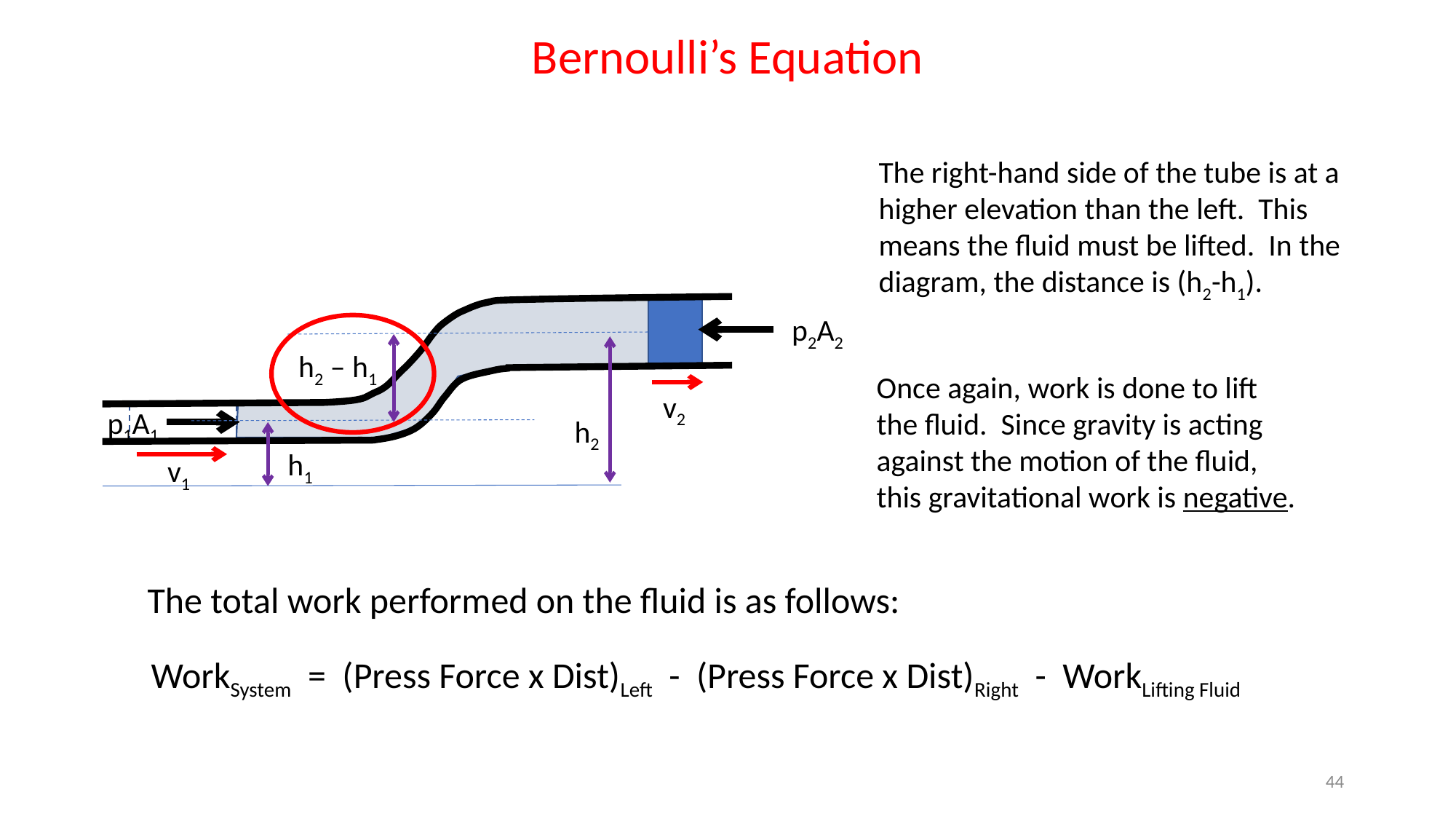

Bernoulli’s Equation
The right-hand side of the tube is at a higher elevation than the left.  This means the fluid must be lifted.  In the diagram, the distance is (h2-h1).

p2A2
h2 – h1

v2
p1A1

h2
h1
v1
Once again, work is done to lift the fluid.  Since gravity is acting against the motion of the fluid, this gravitational work is negative.
The total work performed on the fluid is as follows:
WorkSystem  =  (Press Force x Dist)Left  -  (Press Force x Dist)Right  -  WorkLifting Fluid
44